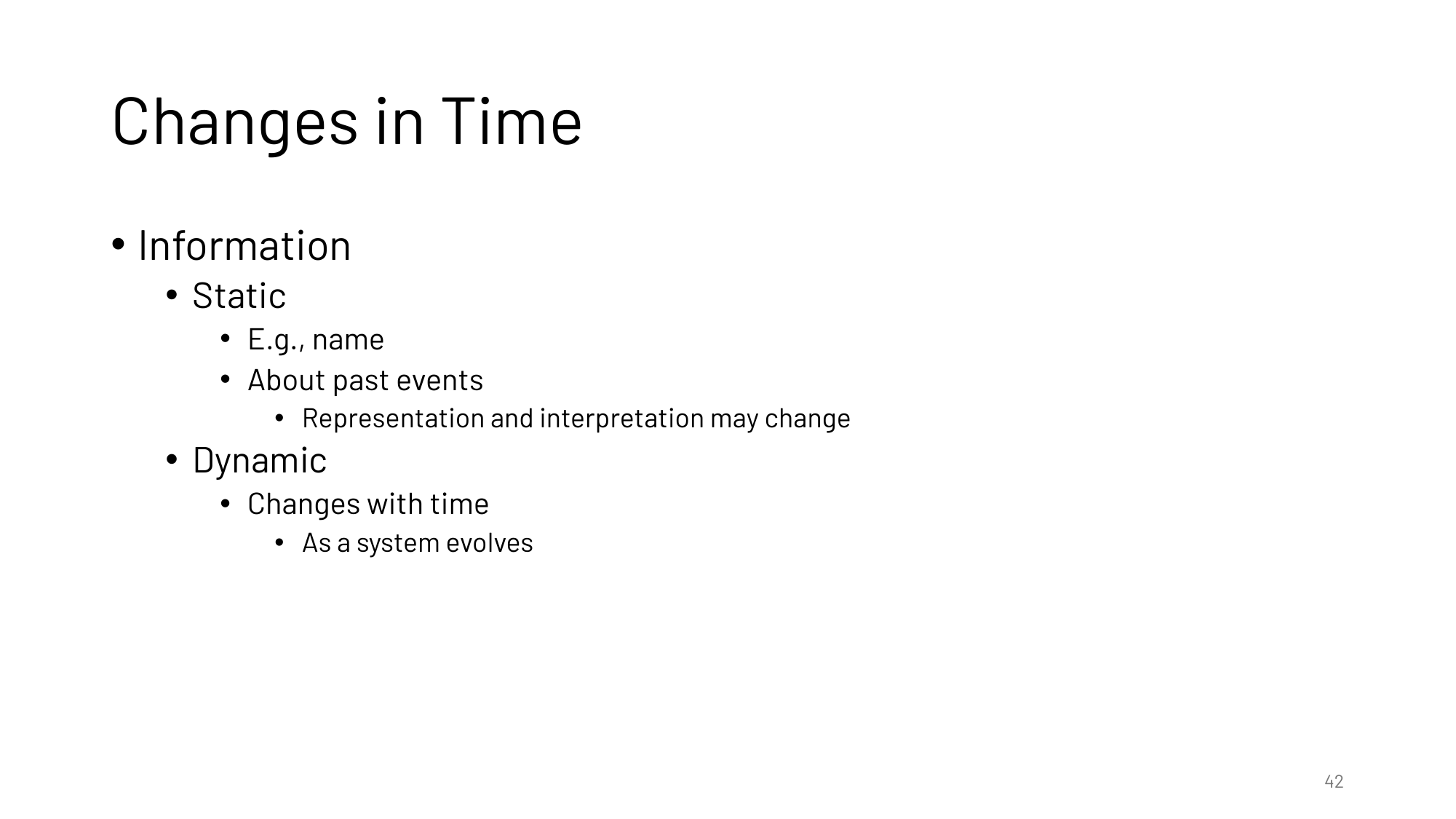

# Changes in Time
Information
Static
E.g., name
About past events
Representation and interpretation may change
Dynamic
Changes with time
As a system evolves

42